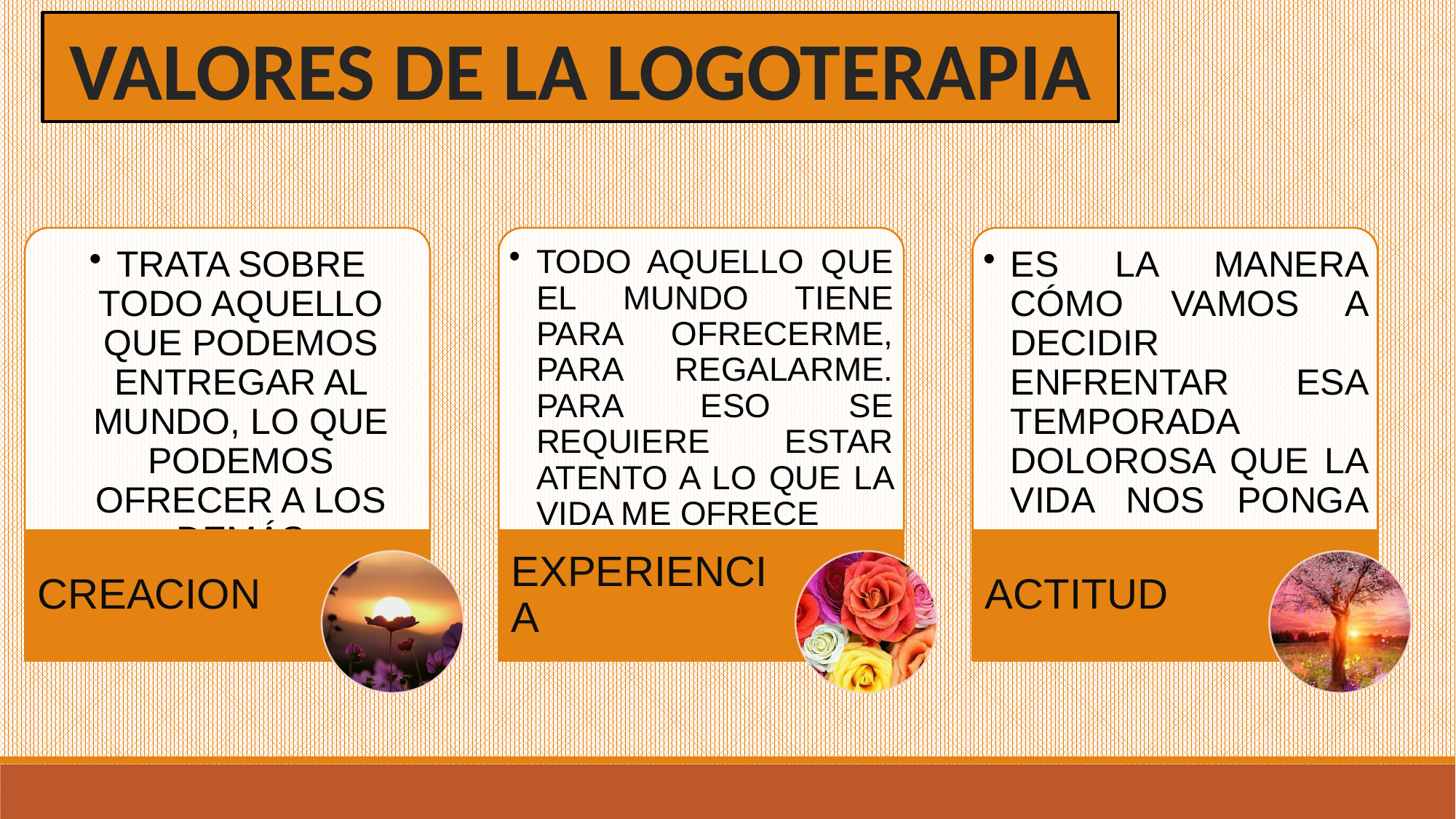

VALORES DE LA LOGOTERAPIA
TRATA SOBRE TODO AQUELLO QUE PODEMOS ENTREGAR AL MUNDO, LO QUE PODEMOS OFRECER A LOS DEMÁS
CREACION
TODO AQUELLO QUE EL MUNDO TIENE PARA OFRECERME, PARA REGALARME. PARA ESO SE REQUIERE ESTAR ATENTO A LO QUE LA VIDA ME OFRECE
EXPERIENCIA
ES LA MANERA CÓMO VAMOS A DECIDIR ENFRENTAR ESA TEMPORADA DOLOROSA QUE LA VIDA NOS PONGA DELANTE.
ACTITUD